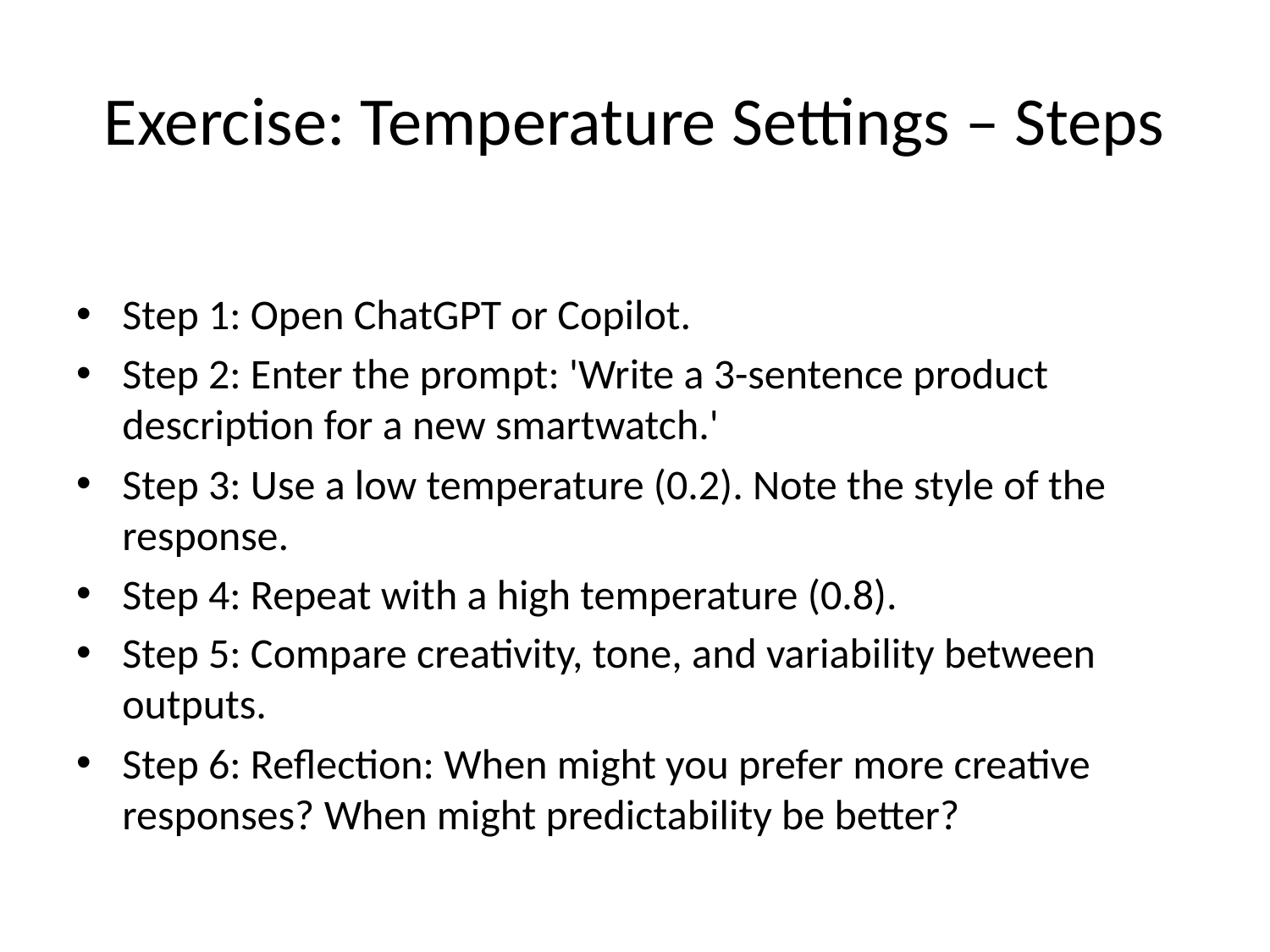

# Exercise: Temperature Settings – Steps

Step 1: Open ChatGPT or Copilot.
Step 2: Enter the prompt: 'Write a 3-sentence product description for a new smartwatch.'
Step 3: Use a low temperature (0.2). Note the style of the response.
Step 4: Repeat with a high temperature (0.8).
Step 5: Compare creativity, tone, and variability between outputs.
Step 6: Reflection: When might you prefer more creative responses? When might predictability be better?